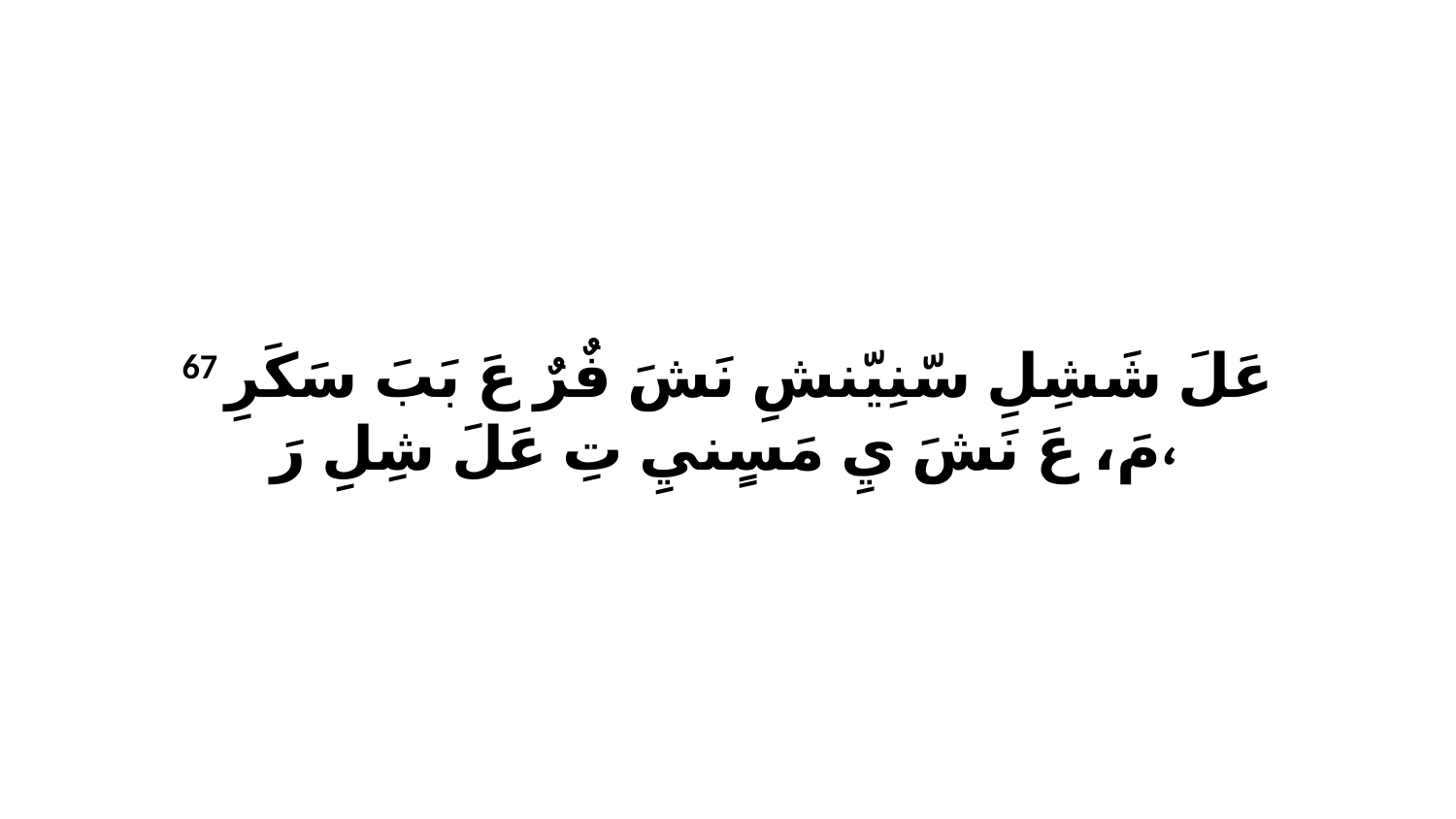

67 عَلَ شَشِلِ سّنِيّنشِ نَشَ فٌرٌ عَ بَبَ سَكَرِ مَ، عَ نَشَ يِ مَسٍنيِ تِ عَلَ شِلِ رَ،